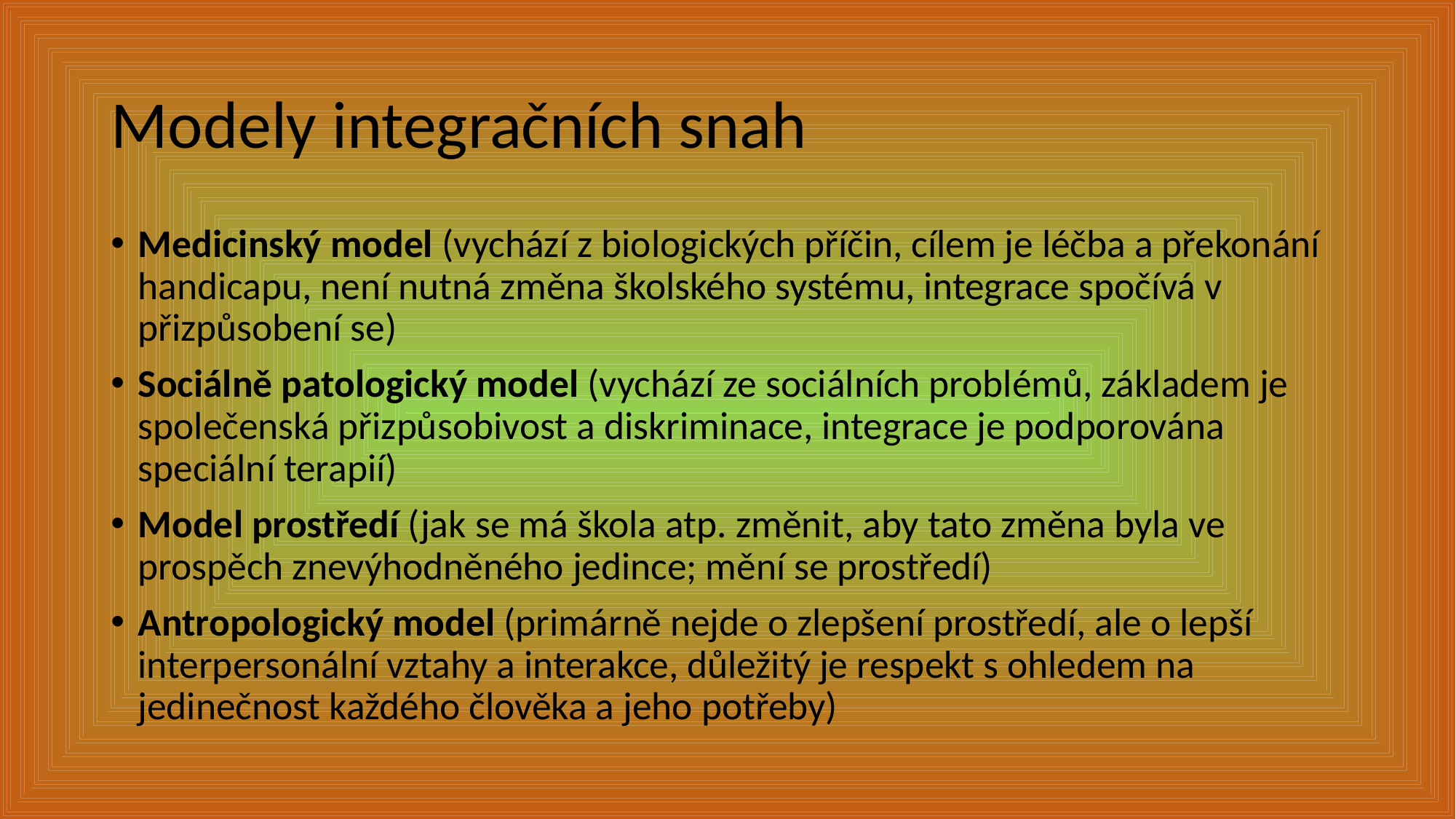

# Modely integračních snah
Medicinský model (vychází z biologických příčin, cílem je léčba a překonání handicapu, není nutná změna školského systému, integrace spočívá v přizpůsobení se)
Sociálně patologický model (vychází ze sociálních problémů, základem je společenská přizpůsobivost a diskriminace, integrace je podporována speciální terapií)
Model prostředí (jak se má škola atp. změnit, aby tato změna byla ve prospěch znevýhodněného jedince; mění se prostředí)
Antropologický model (primárně nejde o zlepšení prostředí, ale o lepší interpersonální vztahy a interakce, důležitý je respekt s ohledem na jedinečnost každého člověka a jeho potřeby)